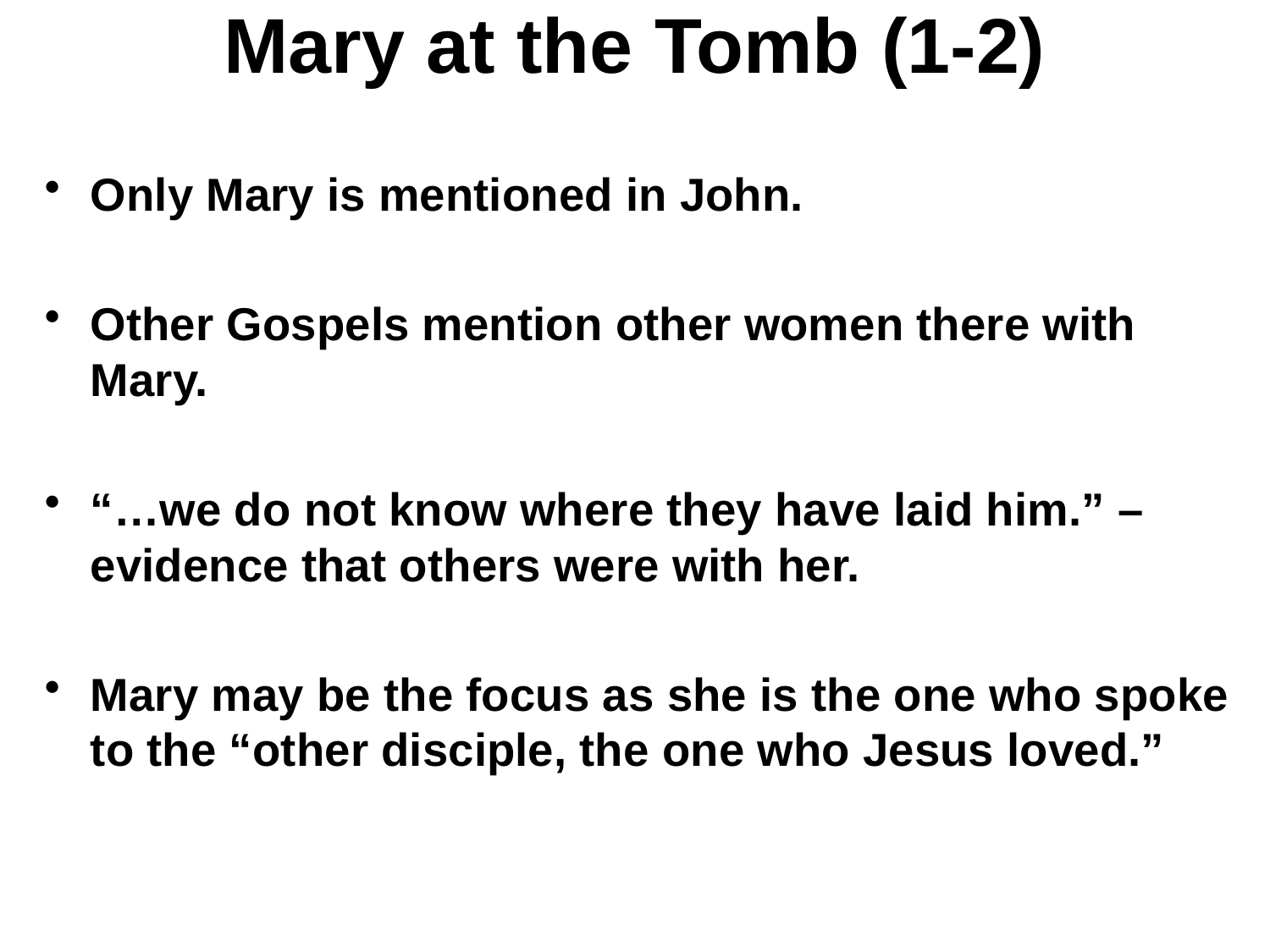

# Mary at the Tomb (1-2)
Only Mary is mentioned in John.

Other Gospels mention other women there with Mary.

“…we do not know where they have laid him.” – evidence that others were with her.

Mary may be the focus as she is the one who spoke to the “other disciple, the one who Jesus loved.”